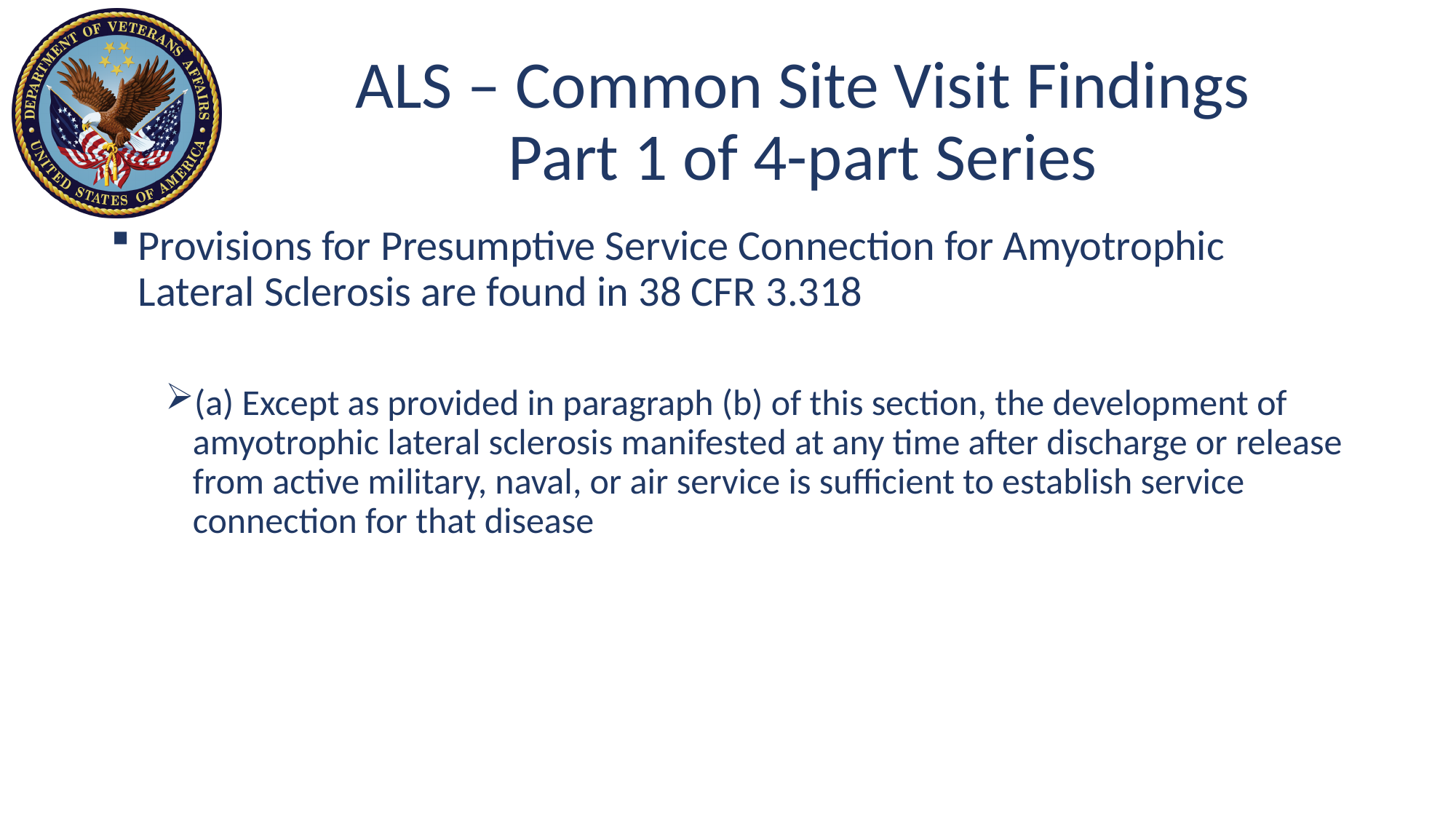

# ALS – Common Site Visit Findings Part 1 of 4-part Series
Provisions for Presumptive Service Connection for Amyotrophic Lateral Sclerosis are found in 38 CFR 3.318

(a) Except as provided in paragraph (b) of this section, the development of amyotrophic lateral sclerosis manifested at any time after discharge or release from active military, naval, or air service is sufficient to establish service connection for that disease